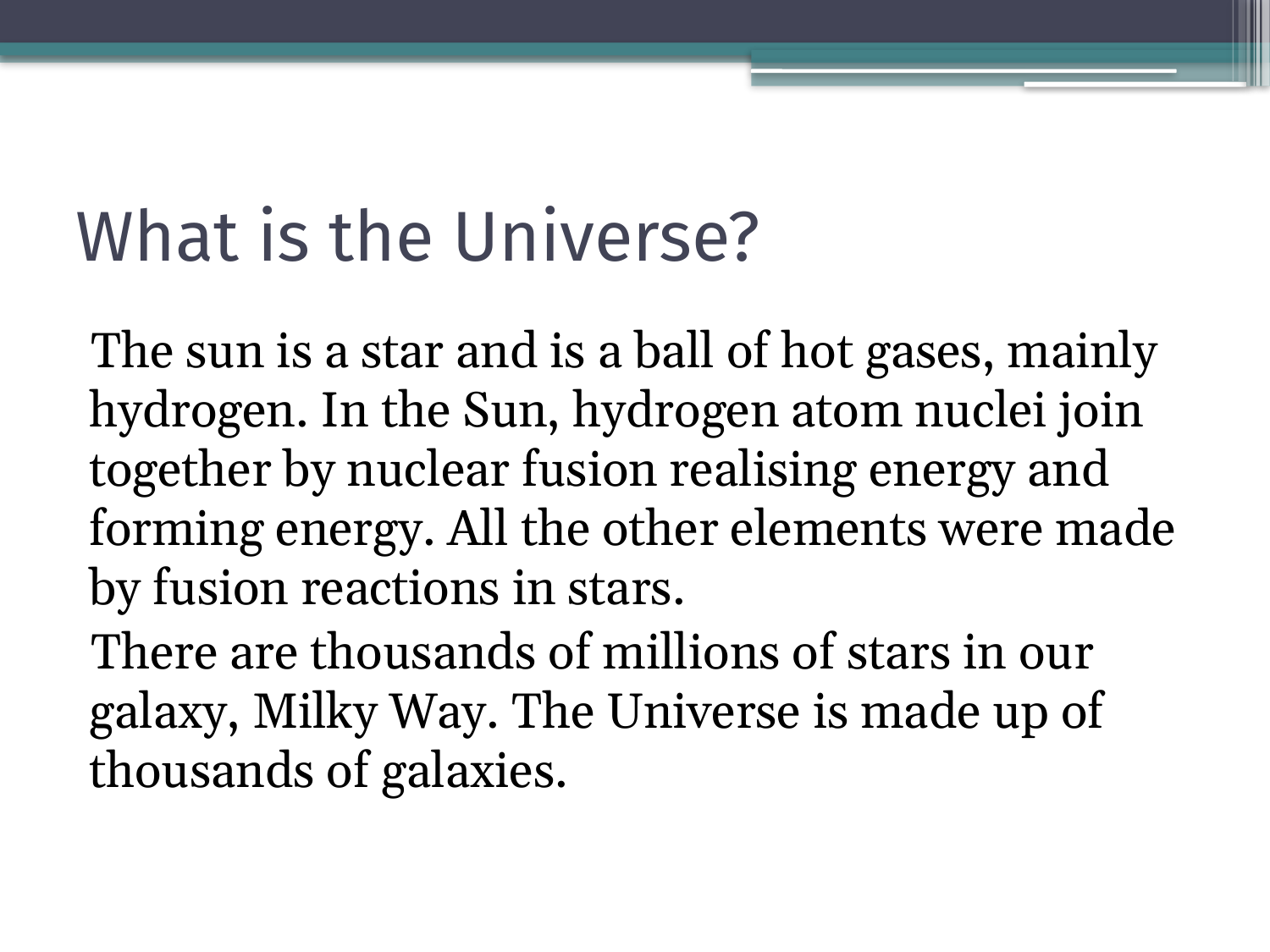

# What is the Universe?
The sun is a star and is a ball of hot gases, mainly hydrogen. In the Sun, hydrogen atom nuclei join together by nuclear fusion realising energy and forming energy. All the other elements were made by fusion reactions in stars.
There are thousands of millions of stars in our galaxy, Milky Way. The Universe is made up of thousands of galaxies.